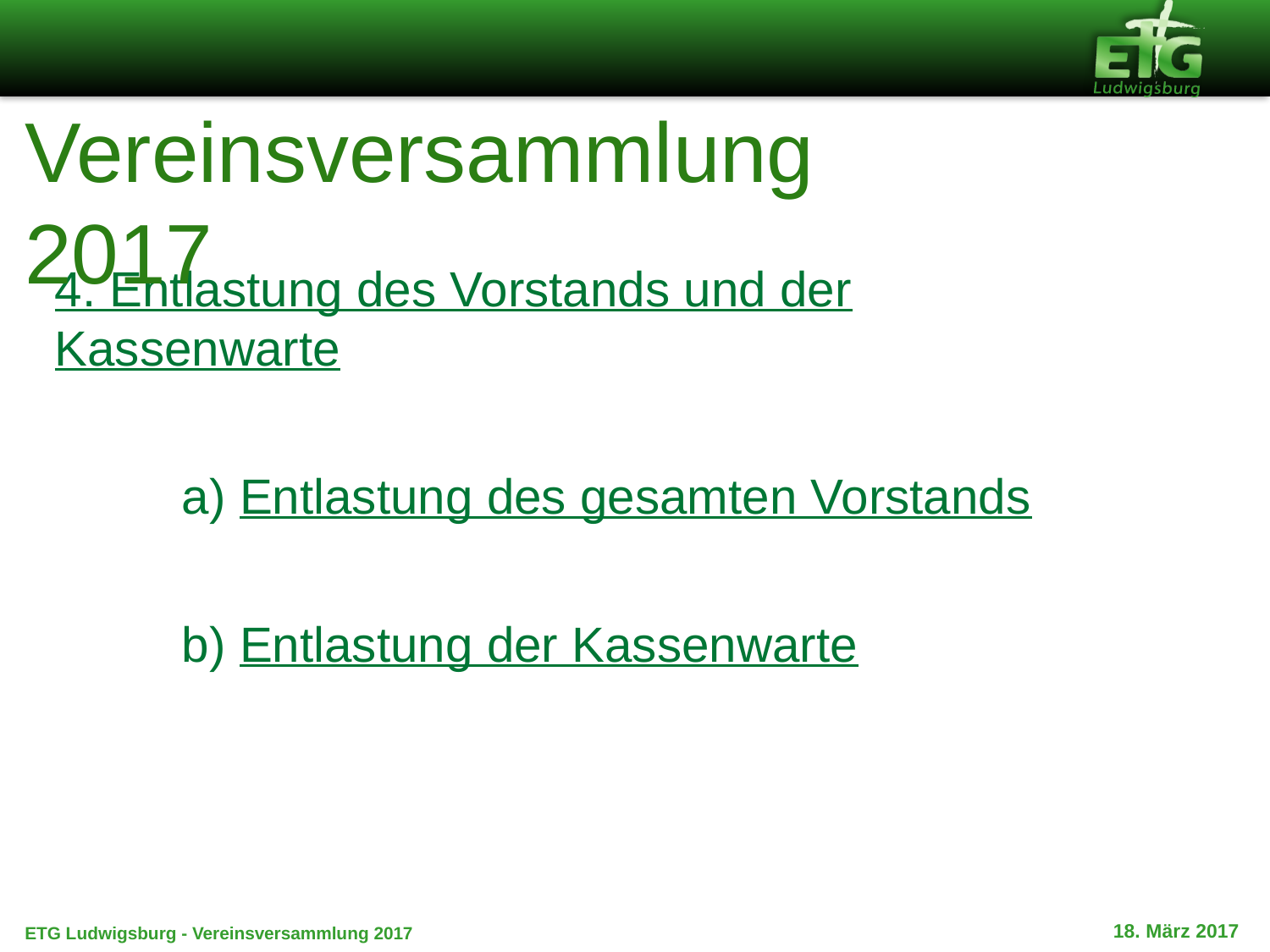

# Vereinsversammlung  2017
4. Entlastung des Vorstands und der Kassenwarte

	a) Entlastung des gesamten Vorstands

	b) Entlastung der Kassenwarte

18. März 2017
ETG Ludwigsburg - Vereinsversammlung 2017